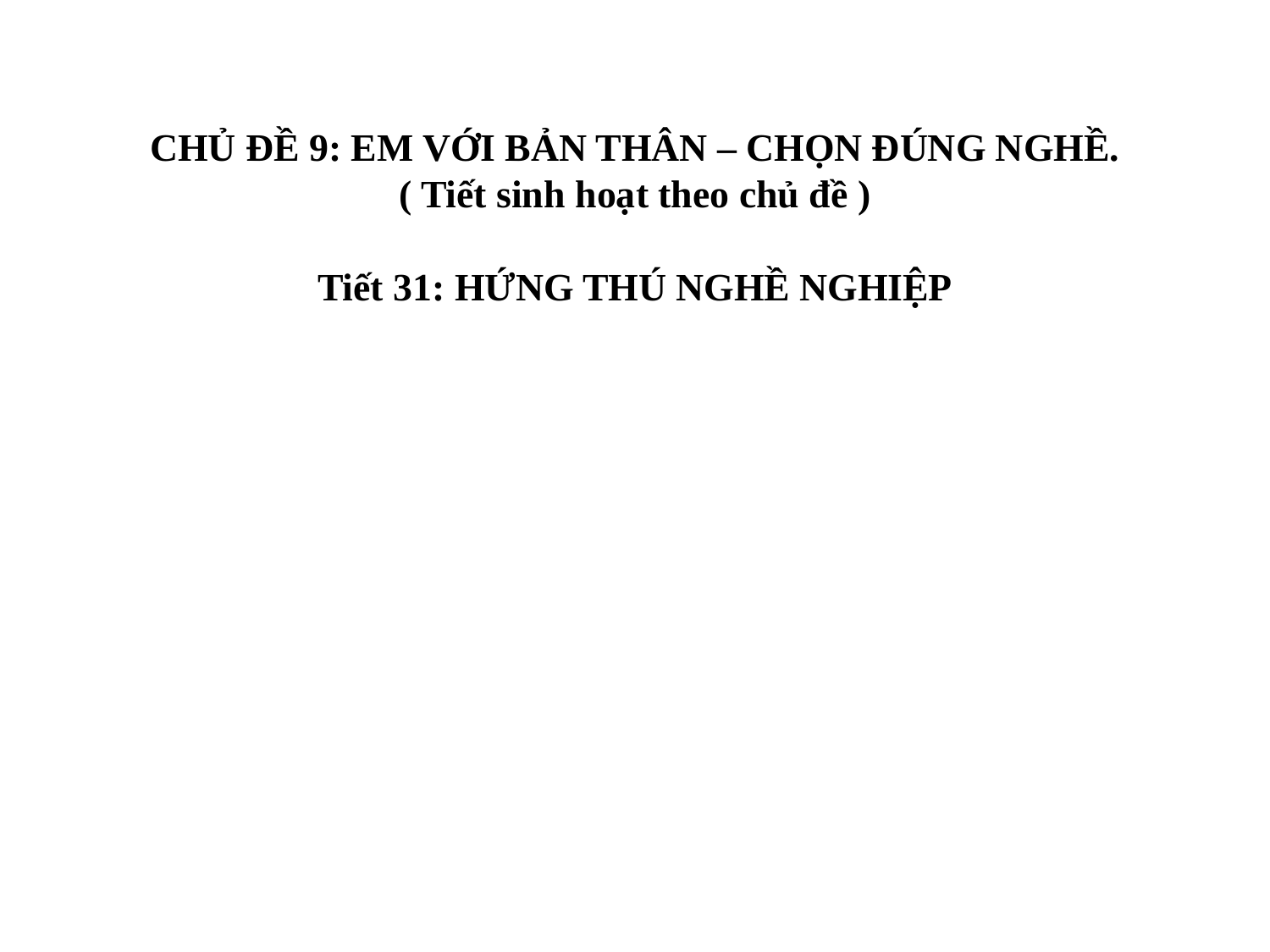

# CHỦ ĐỀ 9: EM VỚI BẢN THÂN – CHỌN ĐÚNG NGHỀ. ( Tiết sinh hoạt theo chủ đề )   Tiết 31: HỨNG THÚ NGHỀ NGHIỆP